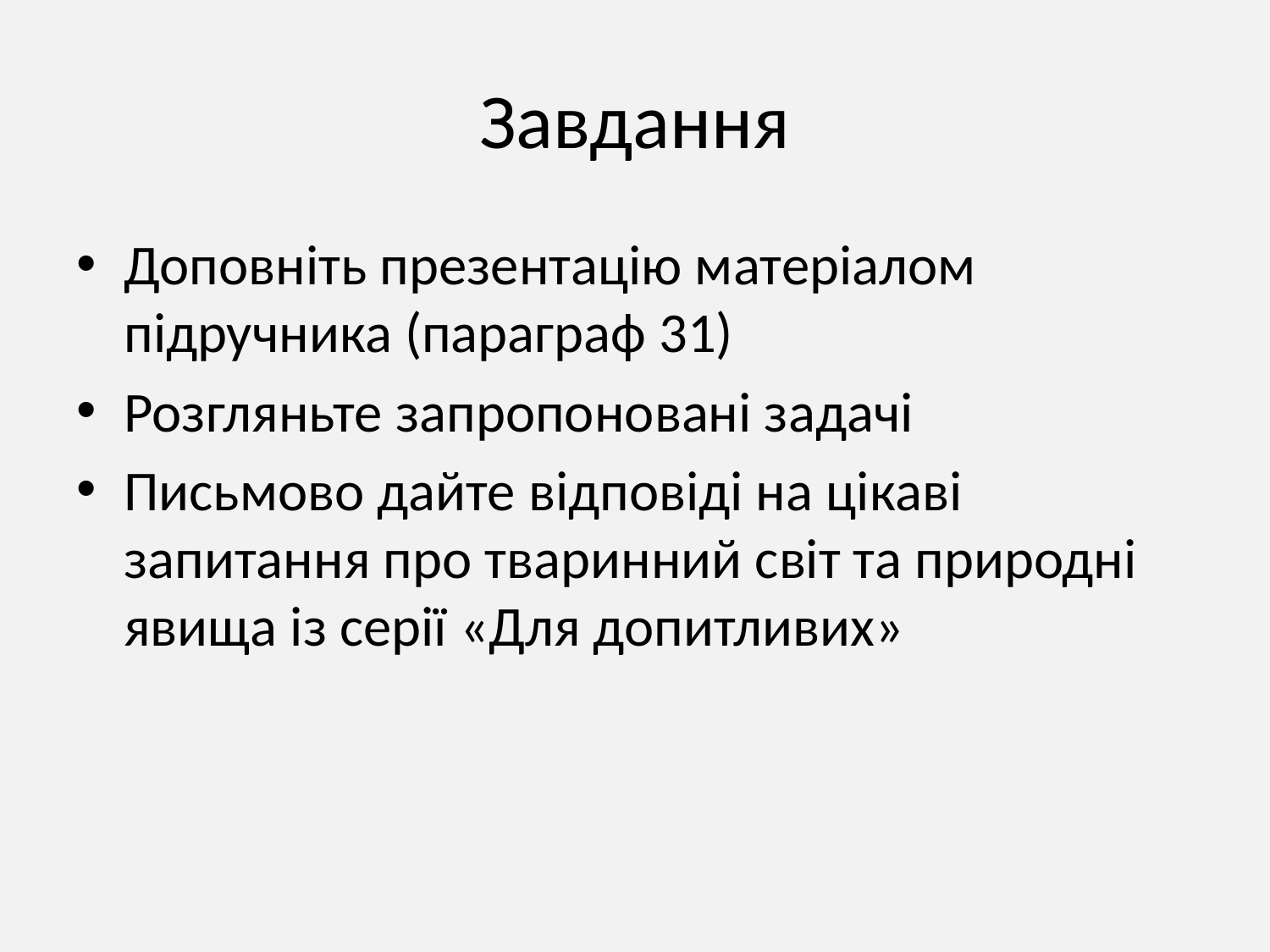

# Завдання
Доповніть презентацію матеріалом підручника (параграф 31)
Розгляньте запропоновані задачі
Письмово дайте відповіді на цікаві запитання про тваринний світ та природні явища із серії «Для допитливих»